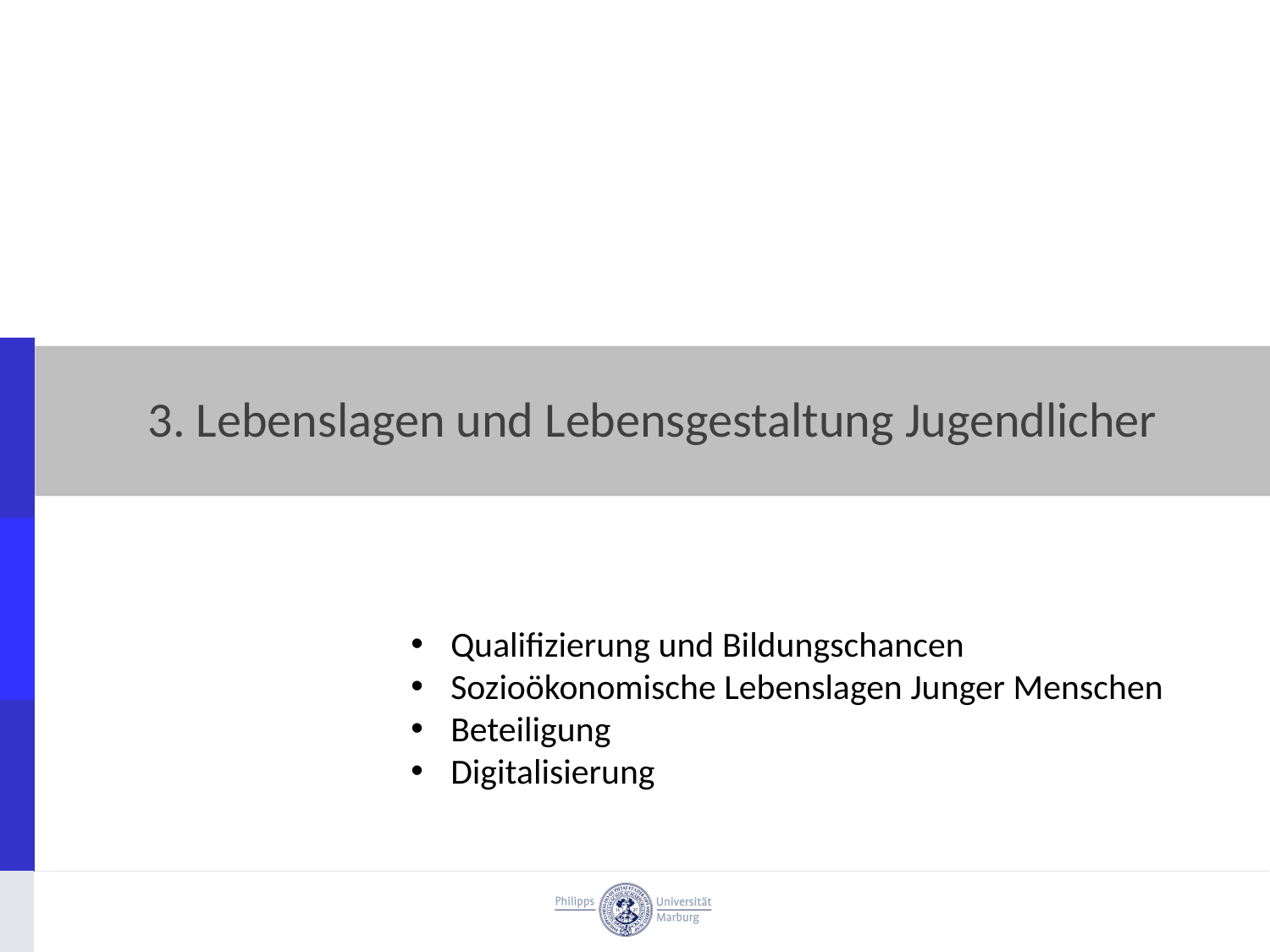

3. Lebenslagen und Lebensgestaltung Jugendlicher
Qualifizierung und Bildungschancen
Sozioökonomische Lebenslagen Junger Menschen
Beteiligung
Digitalisierung